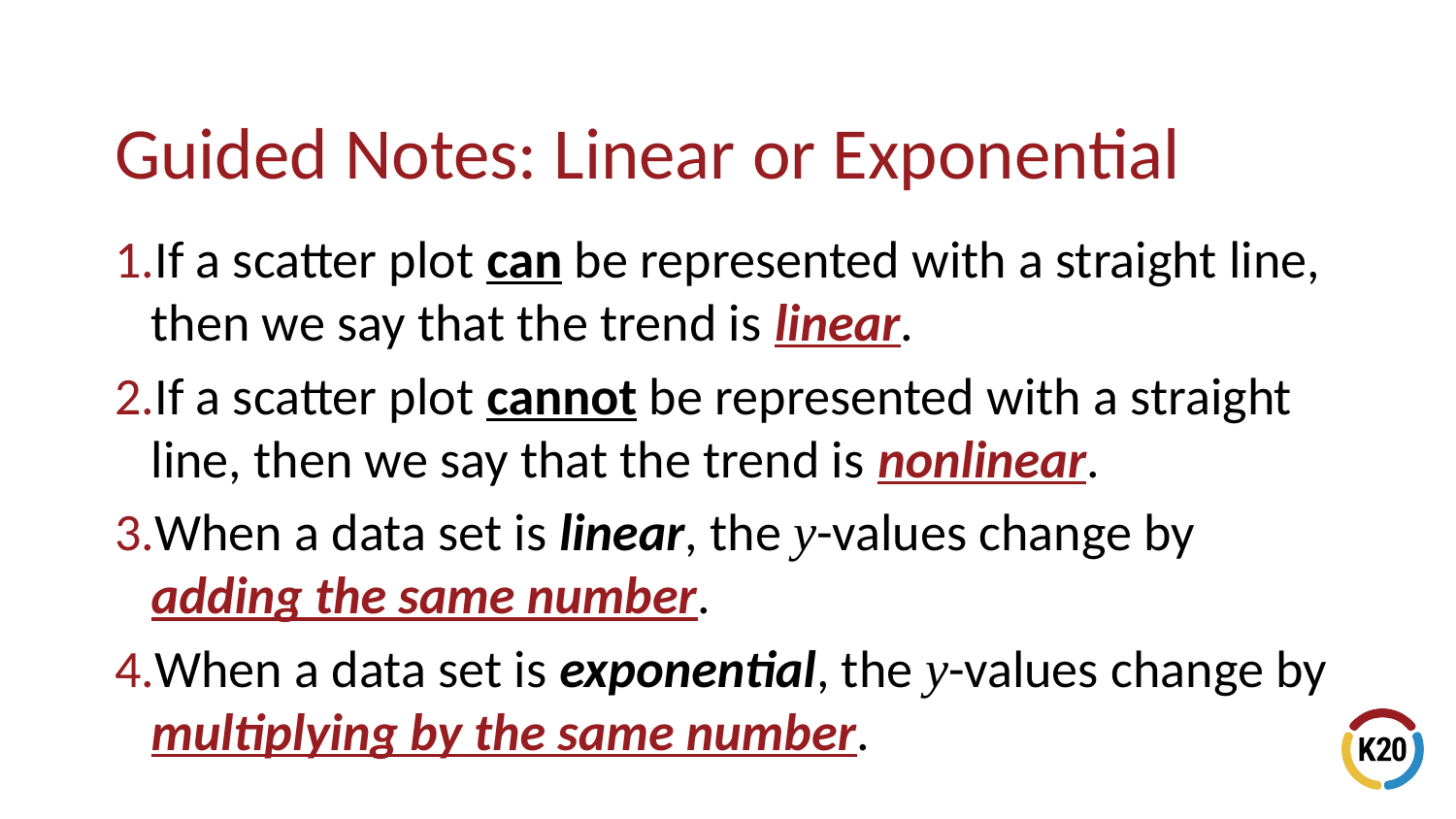

If a scatter plot can be represented with a straight line, then we say that the trend is linear.
If a scatter plot cannot be represented with a straight line, then we say that the trend is nonlinear.
When a data set is linear, the y-values change by adding the same number.
When a data set is exponential, the y-values change by multiplying by the same number.

# Guided Notes: Linear or Exponential